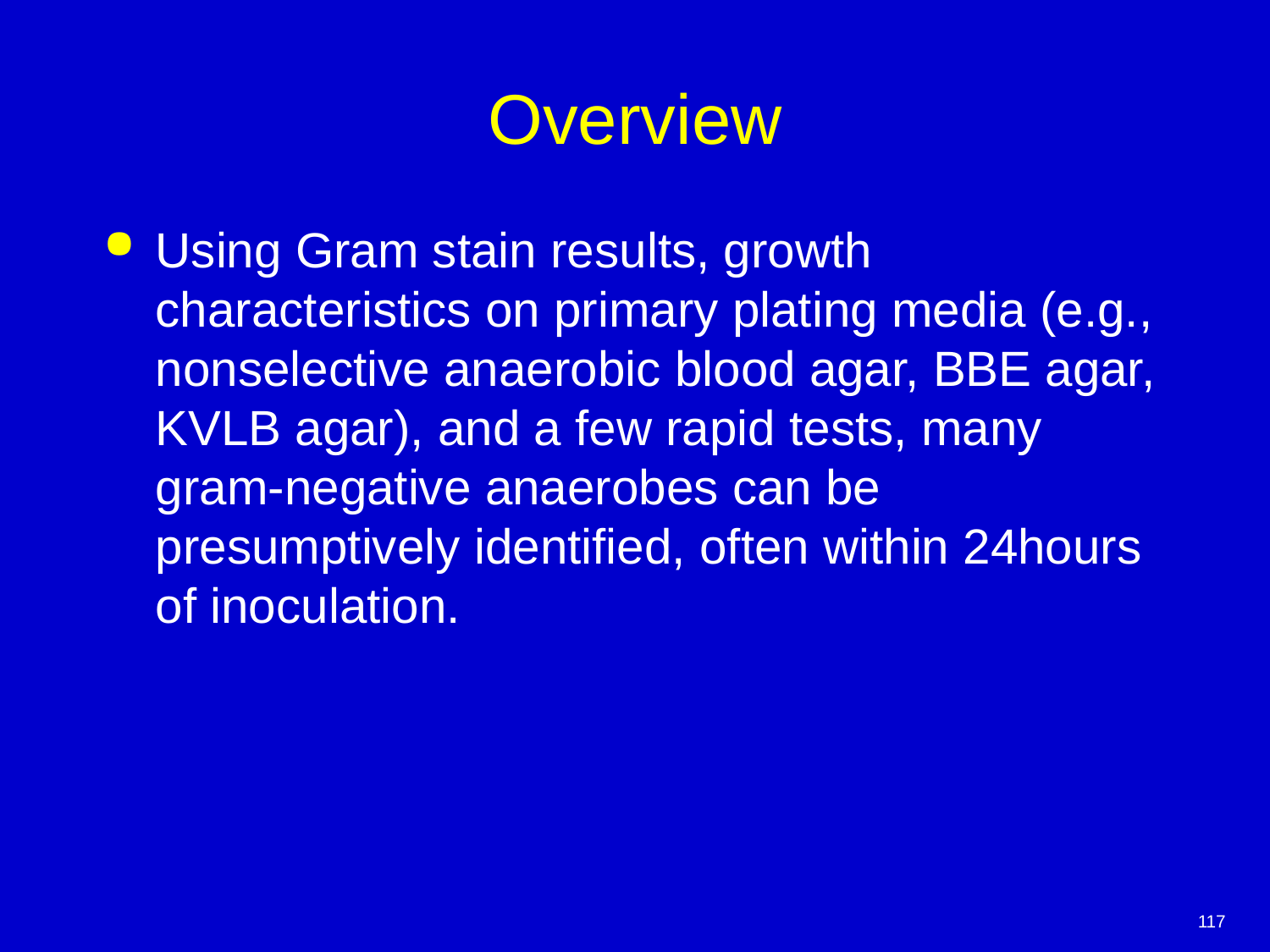

# Overview
Using Gram stain results, growth characteristics on primary plating media (e.g., nonselective anaerobic blood agar, BBE agar, KVLB agar), and a few rapid tests, many gram-negative anaerobes can be presumptively identified, often within 24hours of inoculation.